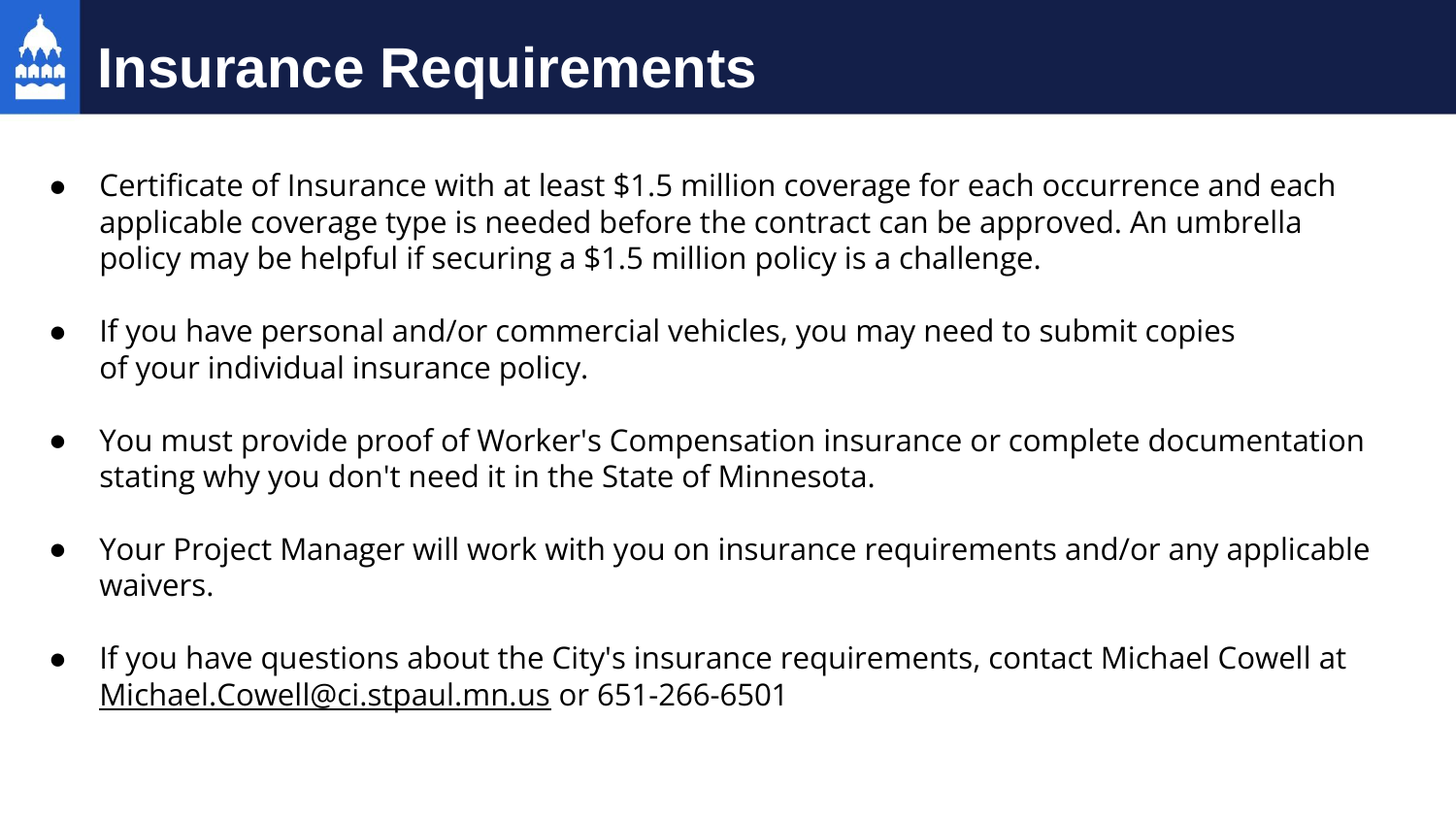

# Insurance Requirements

Certificate of Insurance with at least $1.5 million coverage for each occurrence and each applicable coverage type is needed before the contract can be approved. An umbrella policy may be helpful if securing a $1.5 million policy is a challenge.
If you have personal and/or commercial vehicles, you may need to submit copies of your individual insurance policy.
You must provide proof of Worker's Compensation insurance or complete documentation stating why you don't need it in the State of Minnesota.

Your Project Manager will work with you on insurance requirements and/or any applicable waivers.
If you have questions about the City's insurance requirements, contact Michael Cowell at Michael.Cowell@ci.stpaul.mn.us or 651-266-6501